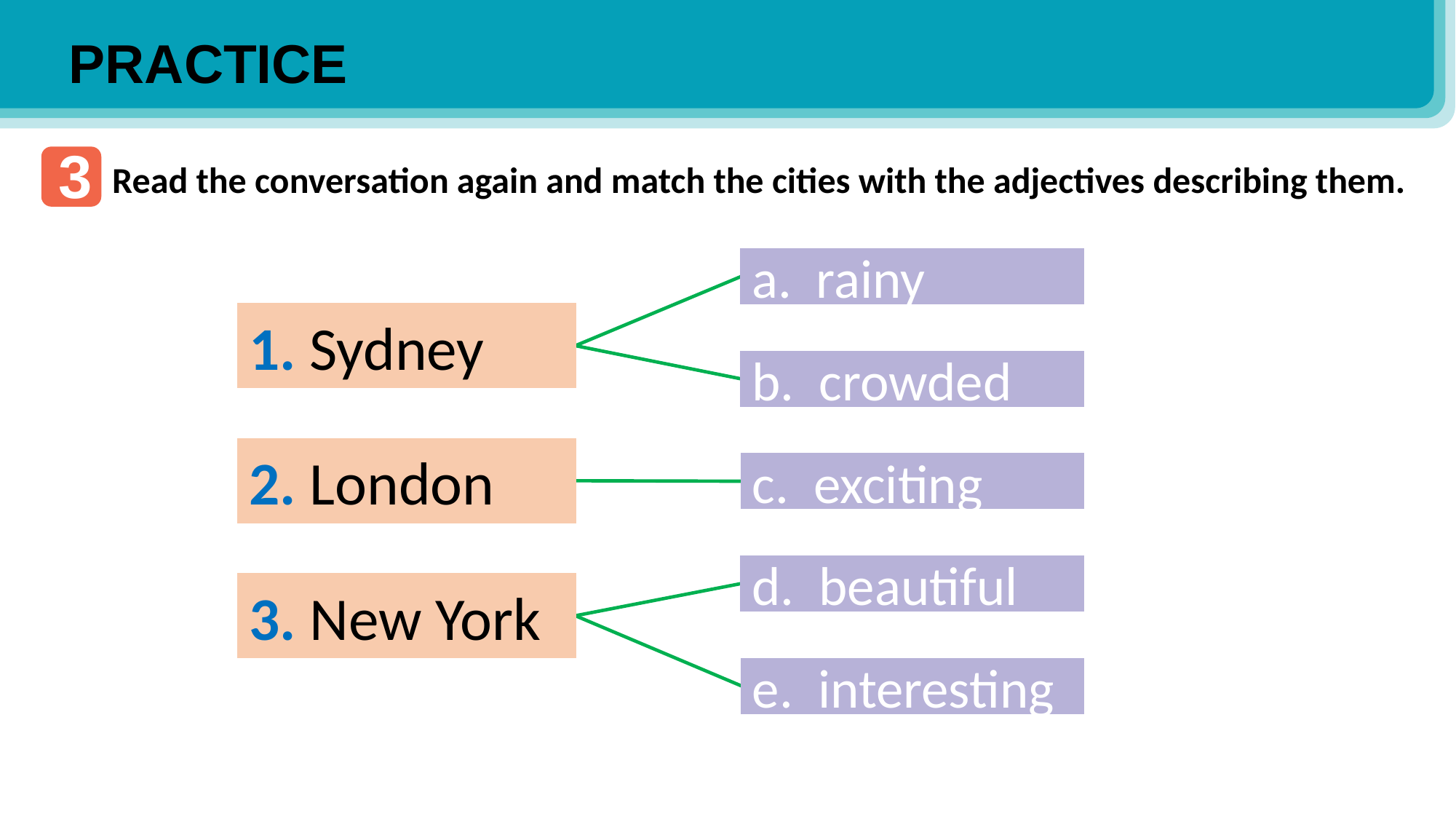

PRACTICE
3

Read the conversation again and match the cities with the adjectives describing them.
a.  rainy
1. Sydney
b.  crowded
2. London
c.  exciting
d.  beautiful
3. New York
e.  interesting